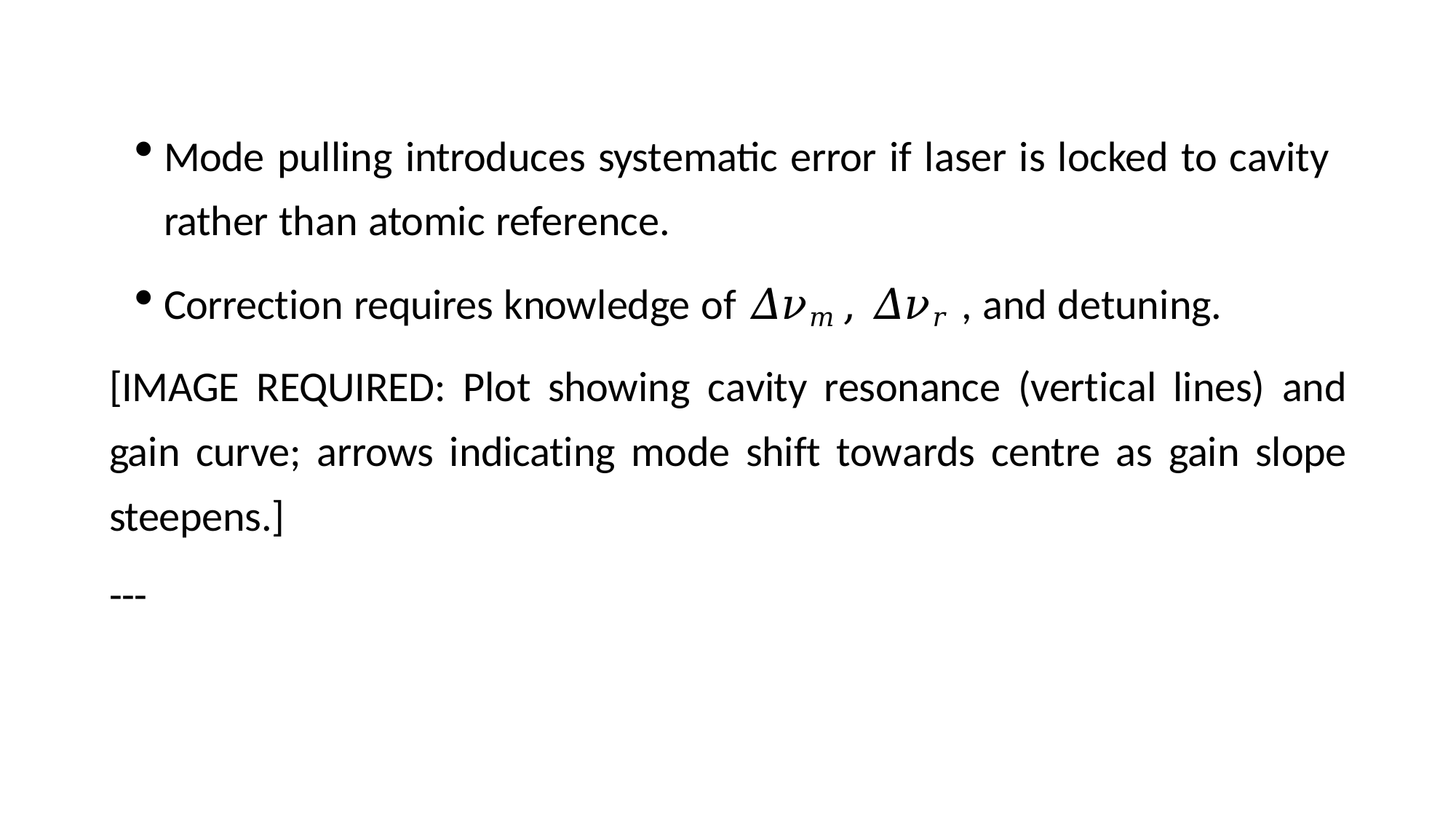

Mode pulling introduces systematic error if laser is locked to cavity rather than atomic reference.
Correction requires knowledge of 𝛥𝜈𝑚, 𝛥𝜈𝑟 , and detuning.
[IMAGE REQUIRED: Plot showing cavity resonance (vertical lines) and gain curve; arrows indicating mode shift towards centre as gain slope steepens.]
---